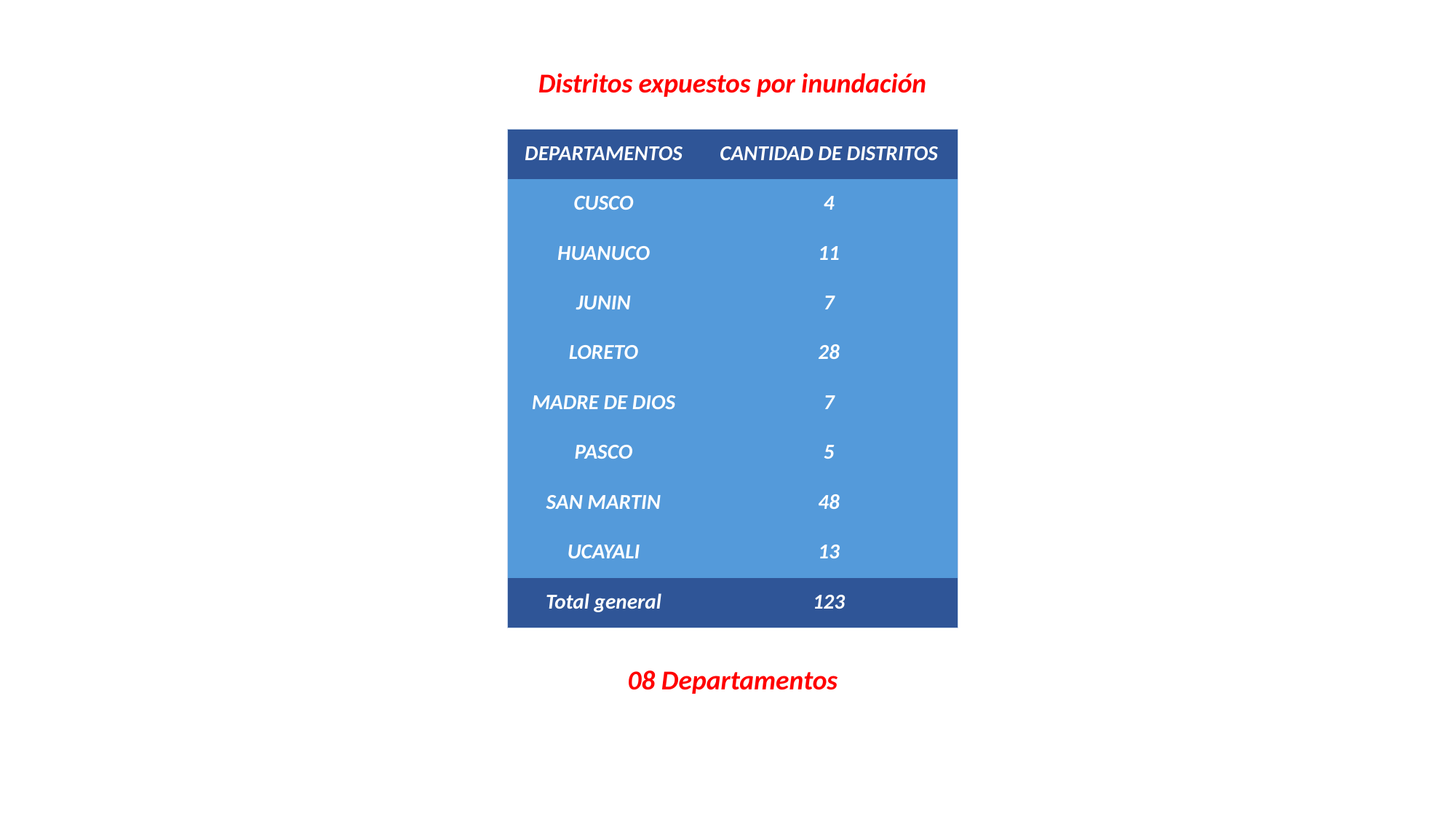

Distritos expuestos por inundación
| DEPARTAMENTOS | CANTIDAD DE DISTRITOS |
| --- | --- |
| CUSCO | 4 |
| HUANUCO | 11 |
| JUNIN | 7 |
| LORETO | 28 |
| MADRE DE DIOS | 7 |
| PASCO | 5 |
| SAN MARTIN | 48 |
| UCAYALI | 13 |
| Total general | 123 |
08 Departamentos